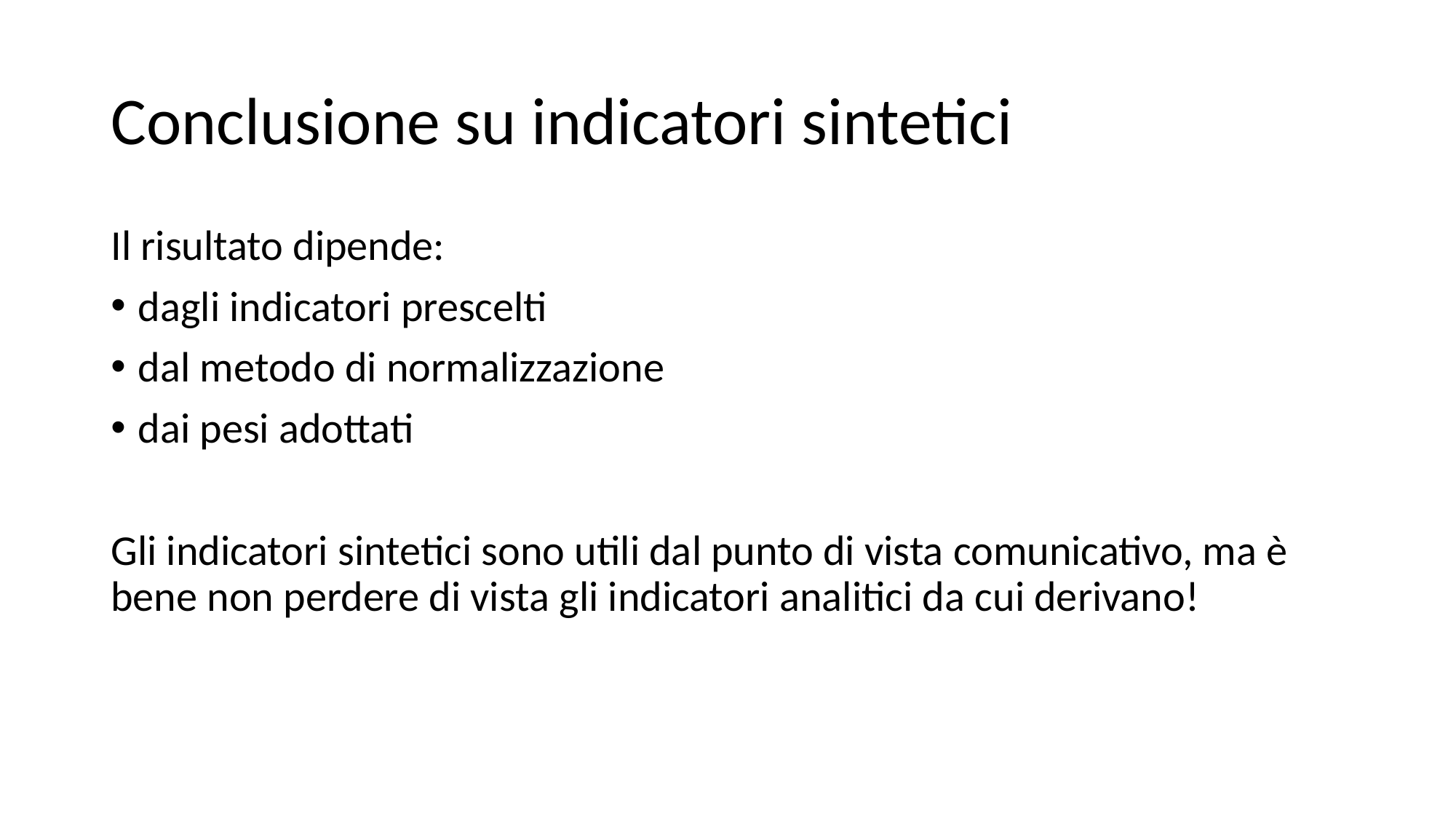

# Conclusione su indicatori sintetici
Il risultato dipende:
dagli indicatori prescelti
dal metodo di normalizzazione
dai pesi adottati

Gli indicatori sintetici sono utili dal punto di vista comunicativo, ma è bene non perdere di vista gli indicatori analitici da cui derivano!